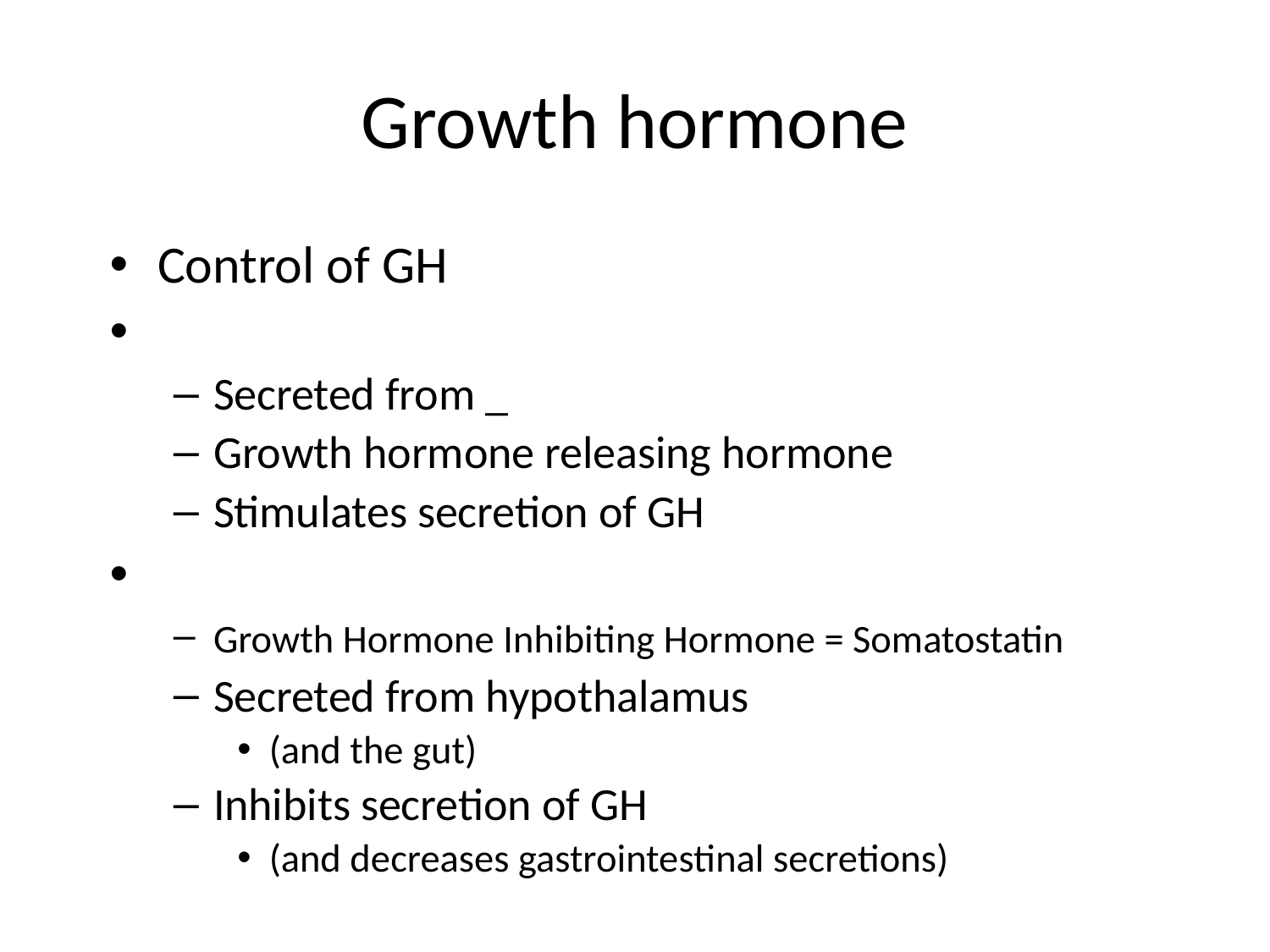

# Growth hormone
Control of GH

Secreted from _
Growth hormone releasing hormone
Stimulates secretion of GH

Growth Hormone Inhibiting Hormone = Somatostatin
Secreted from hypothalamus
(and the gut)
Inhibits secretion of GH
(and decreases gastrointestinal secretions)